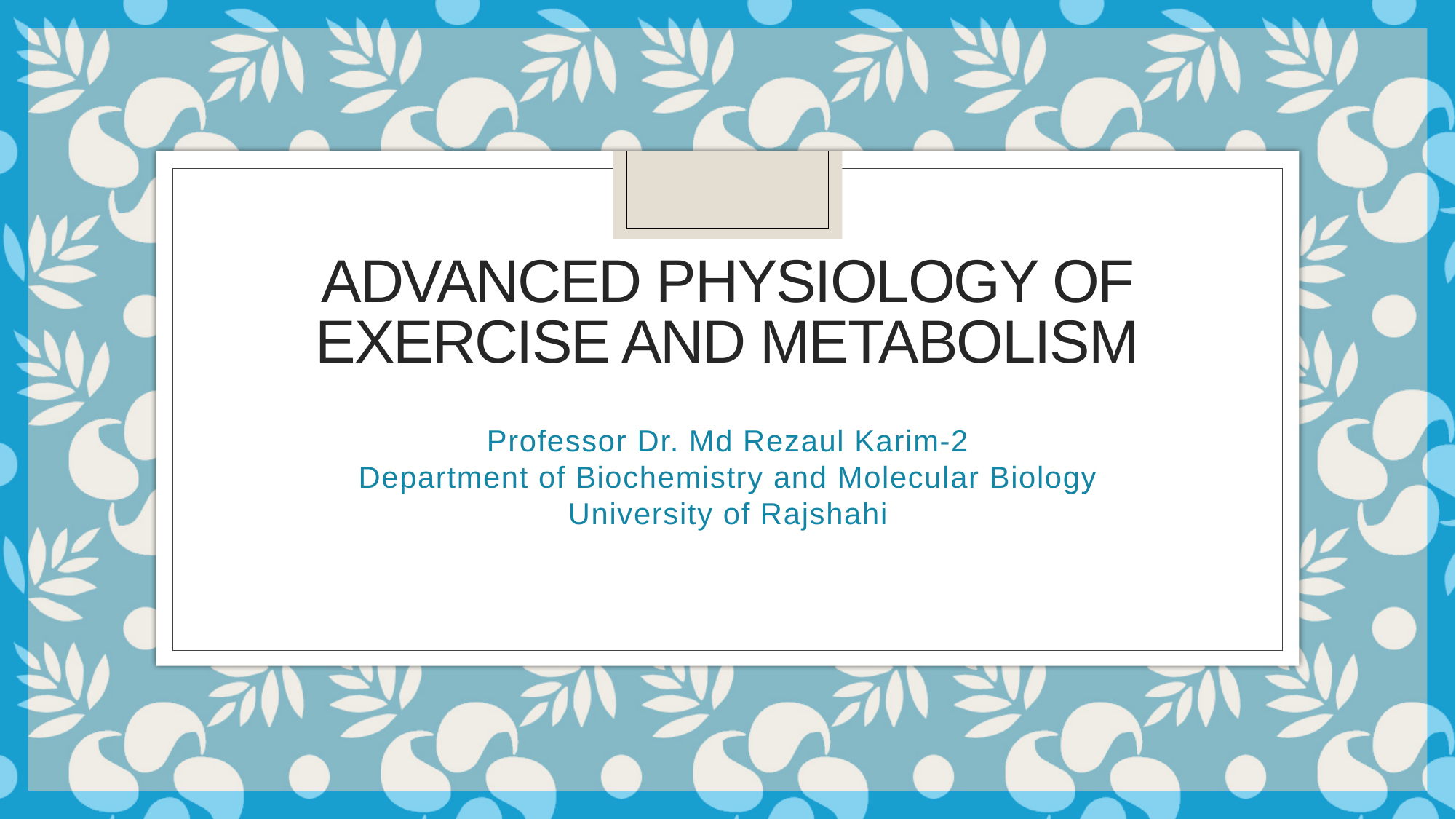

# Advanced physiology of exercise and metabolism
Professor Dr. Md Rezaul Karim-2
Department of Biochemistry and Molecular Biology
University of Rajshahi